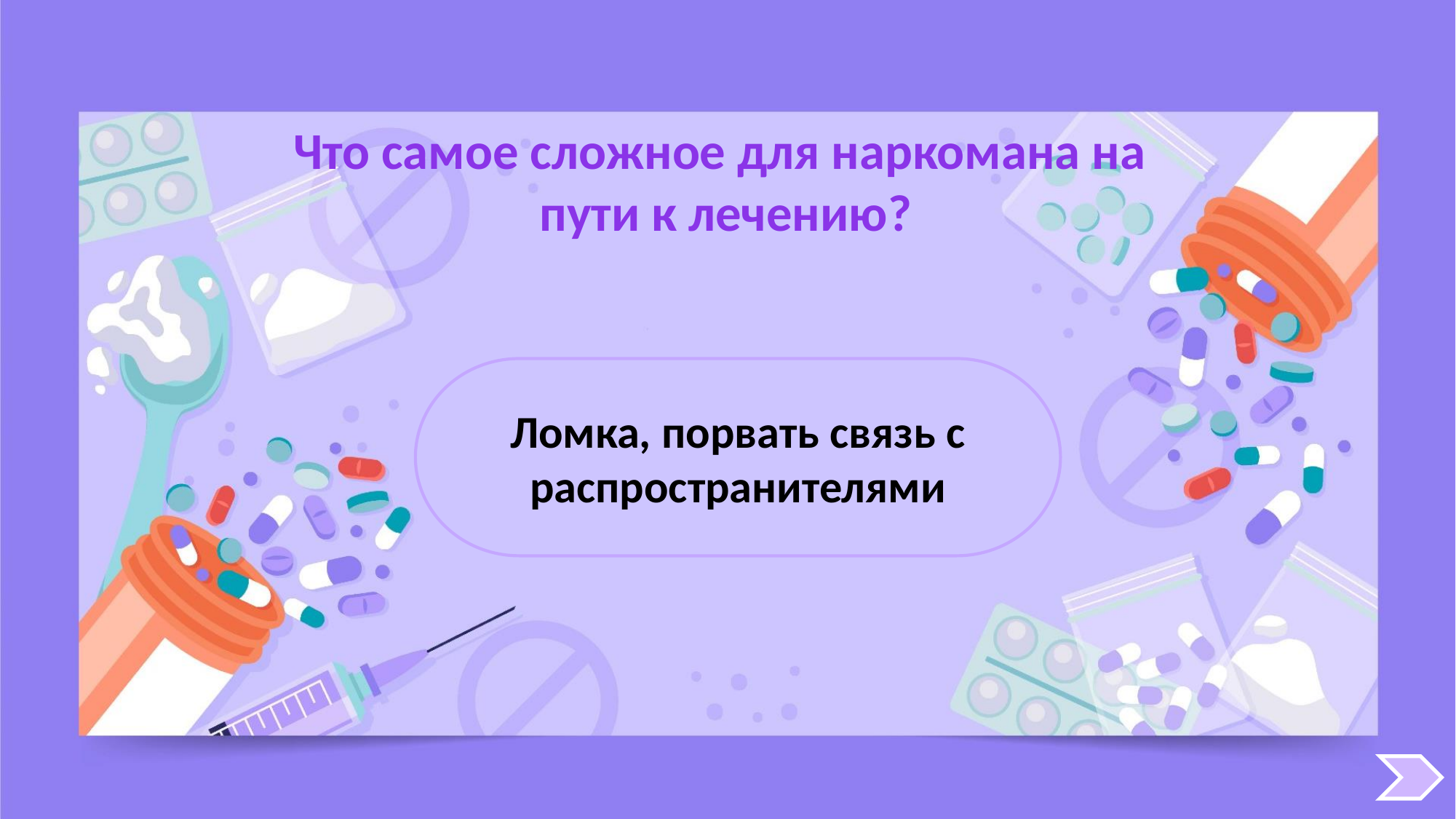

Что самое сложное для наркомана на
пути к лечению?
Ломка, порвать связь с распространителями